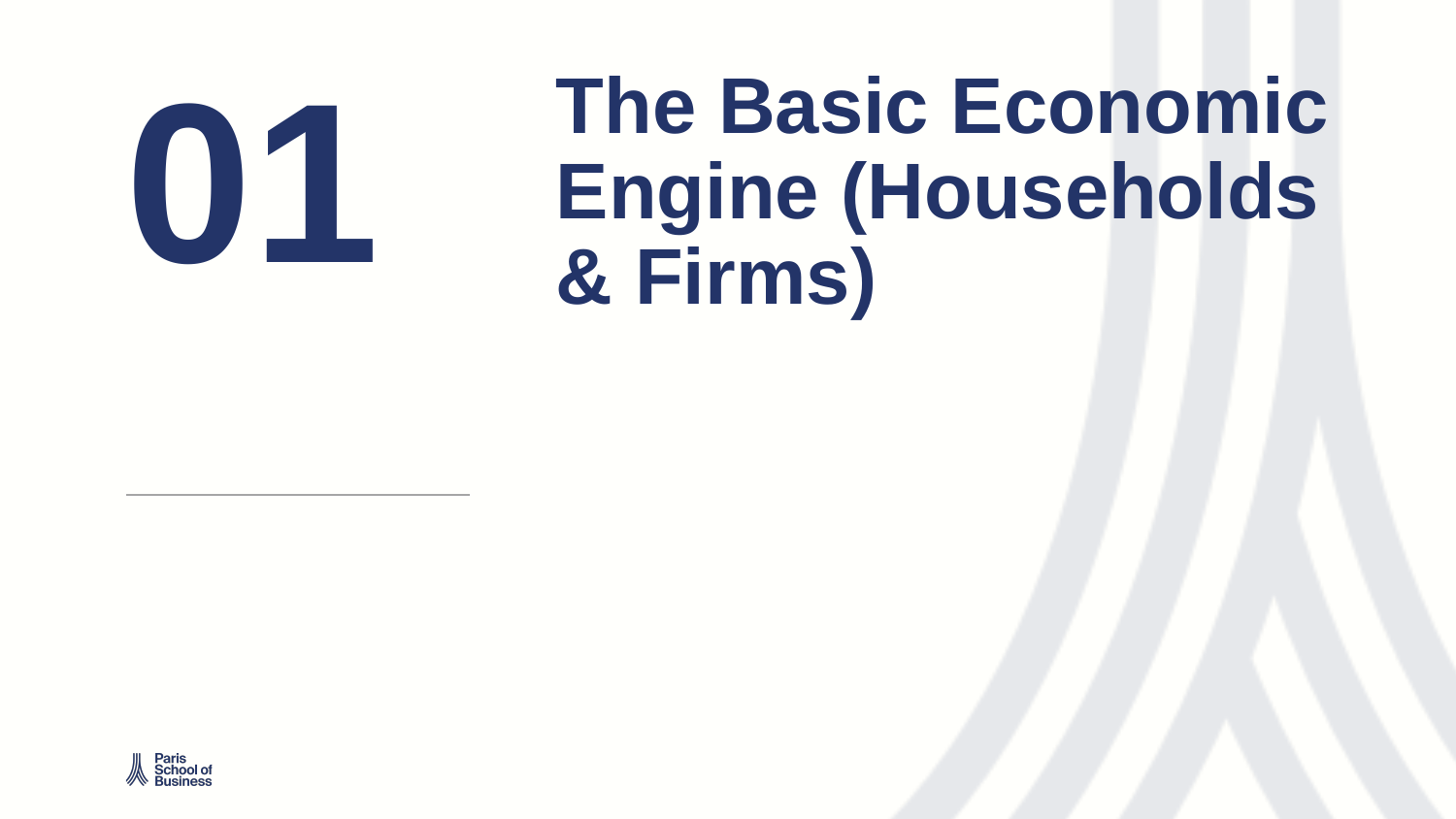

# The Basic Economic Engine (Households & Firms)
01